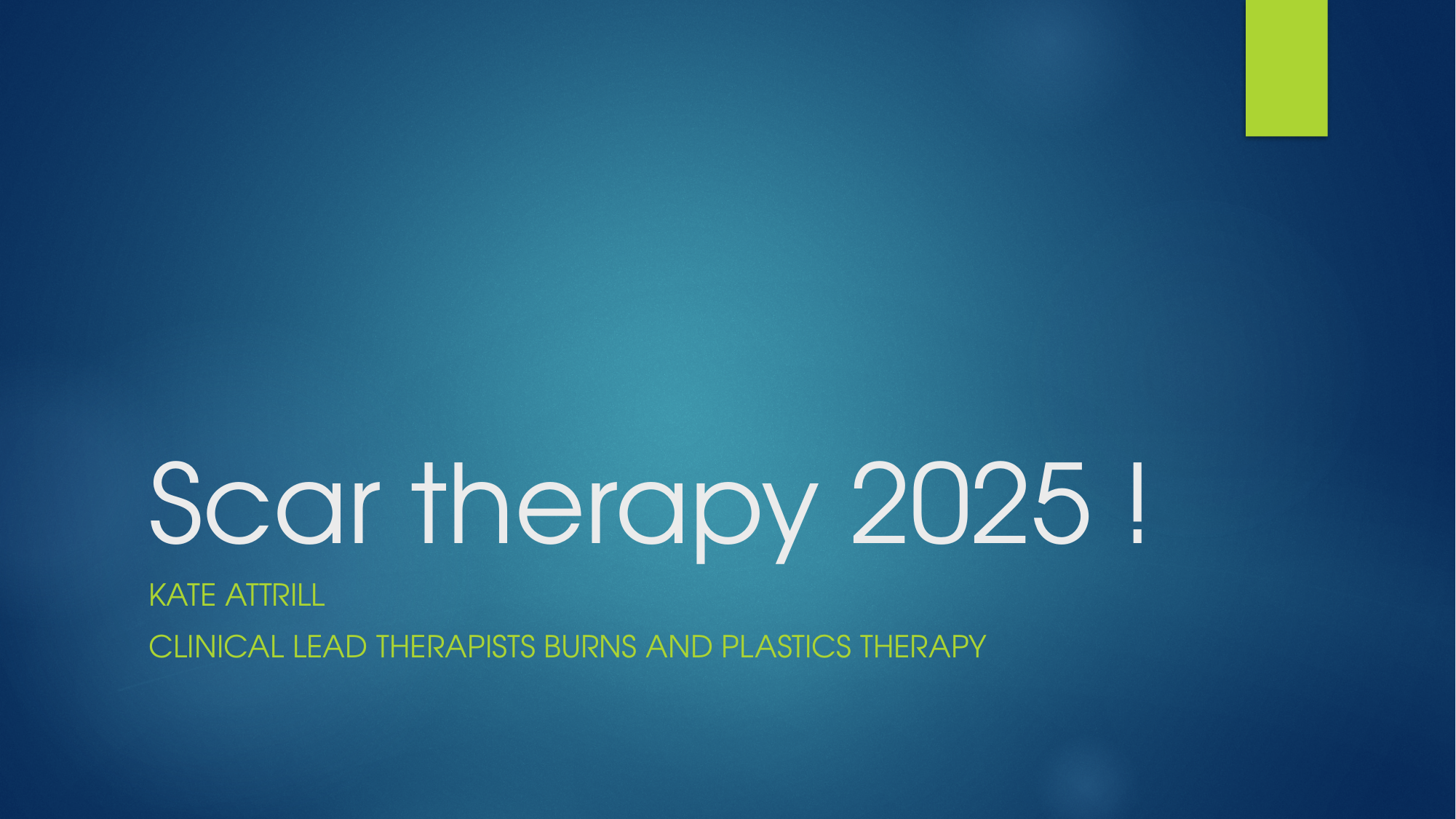

# Scar therapy 2025 !
Kate Attrill
Clinical lead therapists burns and plastics therapy